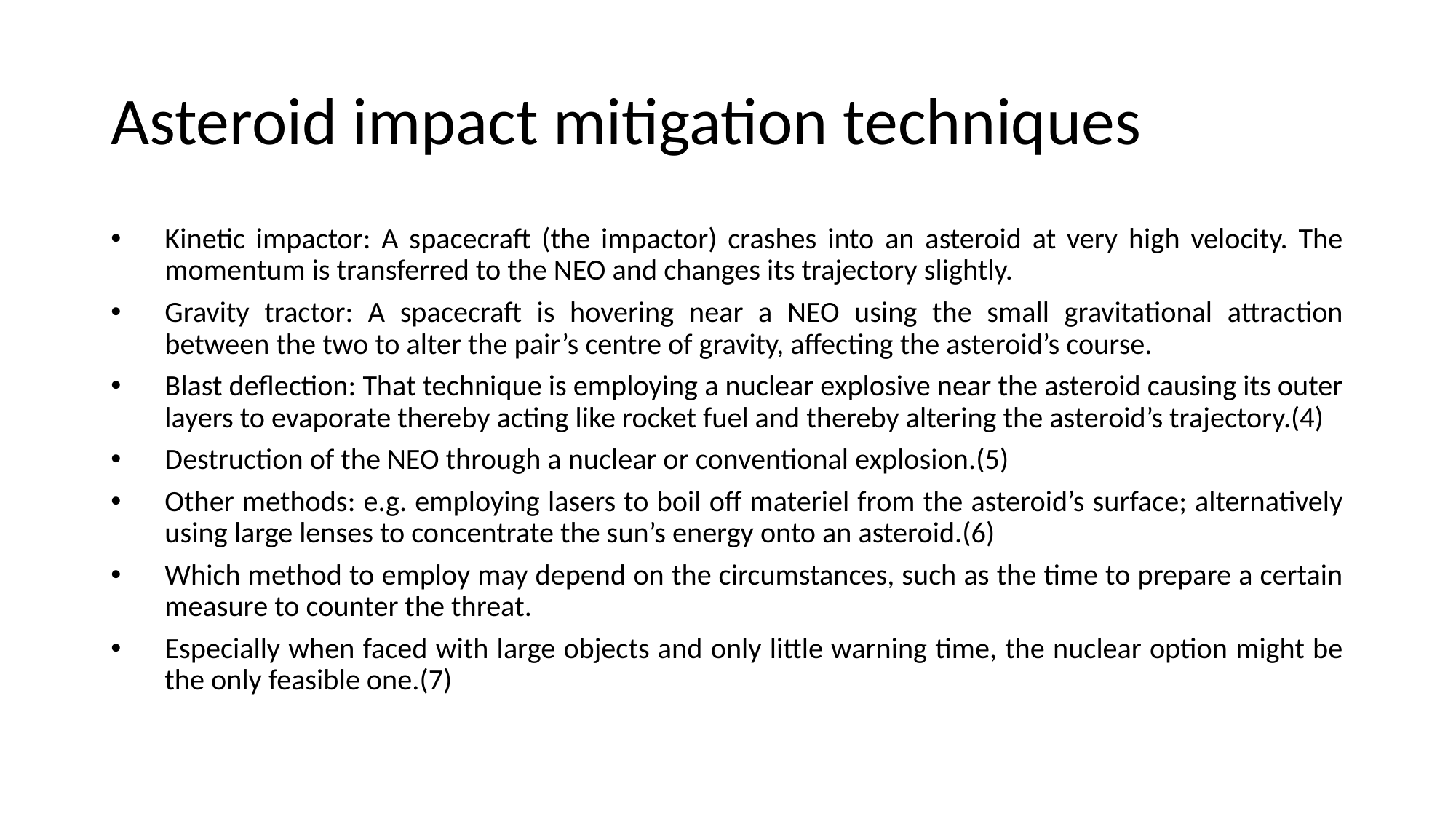

# Asteroid impact mitigation techniques
Kinetic impactor: A spacecraft (the impactor) crashes into an asteroid at very high velocity. The momentum is transferred to the NEO and changes its trajectory slightly.
Gravity tractor: A spacecraft is hovering near a NEO using the small gravitational attraction between the two to alter the pair’s centre of gravity, affecting the asteroid’s course.
Blast deflection: That technique is employing a nuclear explosive near the asteroid causing its outer layers to evaporate thereby acting like rocket fuel and thereby altering the asteroid’s trajectory.(4)
Destruction of the NEO through a nuclear or conventional explosion.(5)
Other methods: e.g. employing lasers to boil off materiel from the asteroid’s surface; alternatively using large lenses to concentrate the sun’s energy onto an asteroid.(6)
Which method to employ may depend on the circumstances, such as the time to prepare a certain measure to counter the threat.
Especially when faced with large objects and only little warning time, the nuclear option might be the only feasible one.(7)